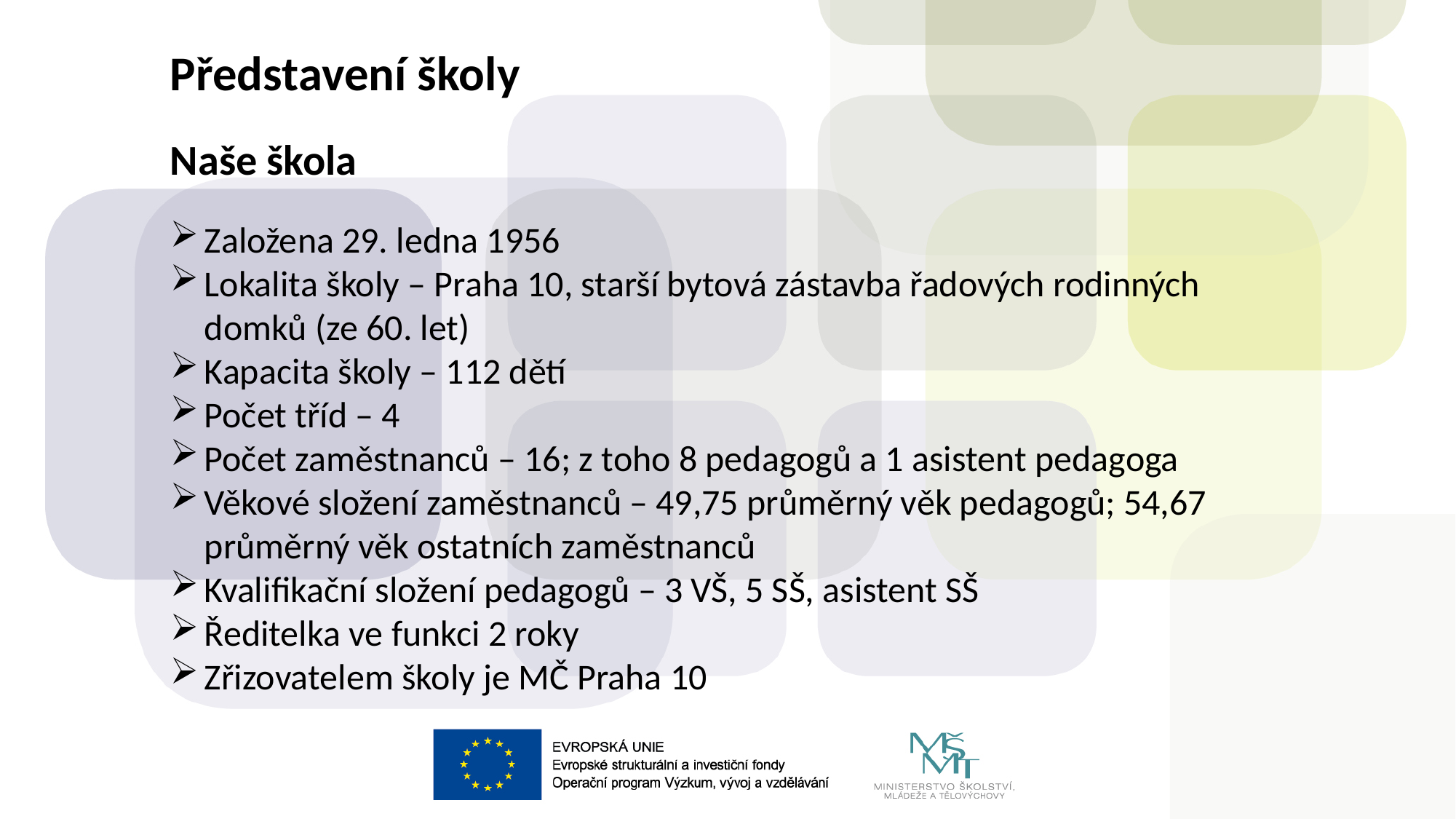

Představení školy

Naše škola

Založena 29. ledna 1956
Lokalita školy – Praha 10, starší bytová zástavba řadových rodinných domků (ze 60. let)
Kapacita školy – 112 dětí
Počet tříd – 4
Počet zaměstnanců – 16; z toho 8 pedagogů a 1 asistent pedagoga
Věkové složení zaměstnanců – 49,75 průměrný věk pedagogů; 54,67 průměrný věk ostatních zaměstnanců
Kvalifikační složení pedagogů – 3 VŠ, 5 SŠ, asistent SŠ
Ředitelka ve funkci 2 roky
Zřizovatelem školy je MČ Praha 10